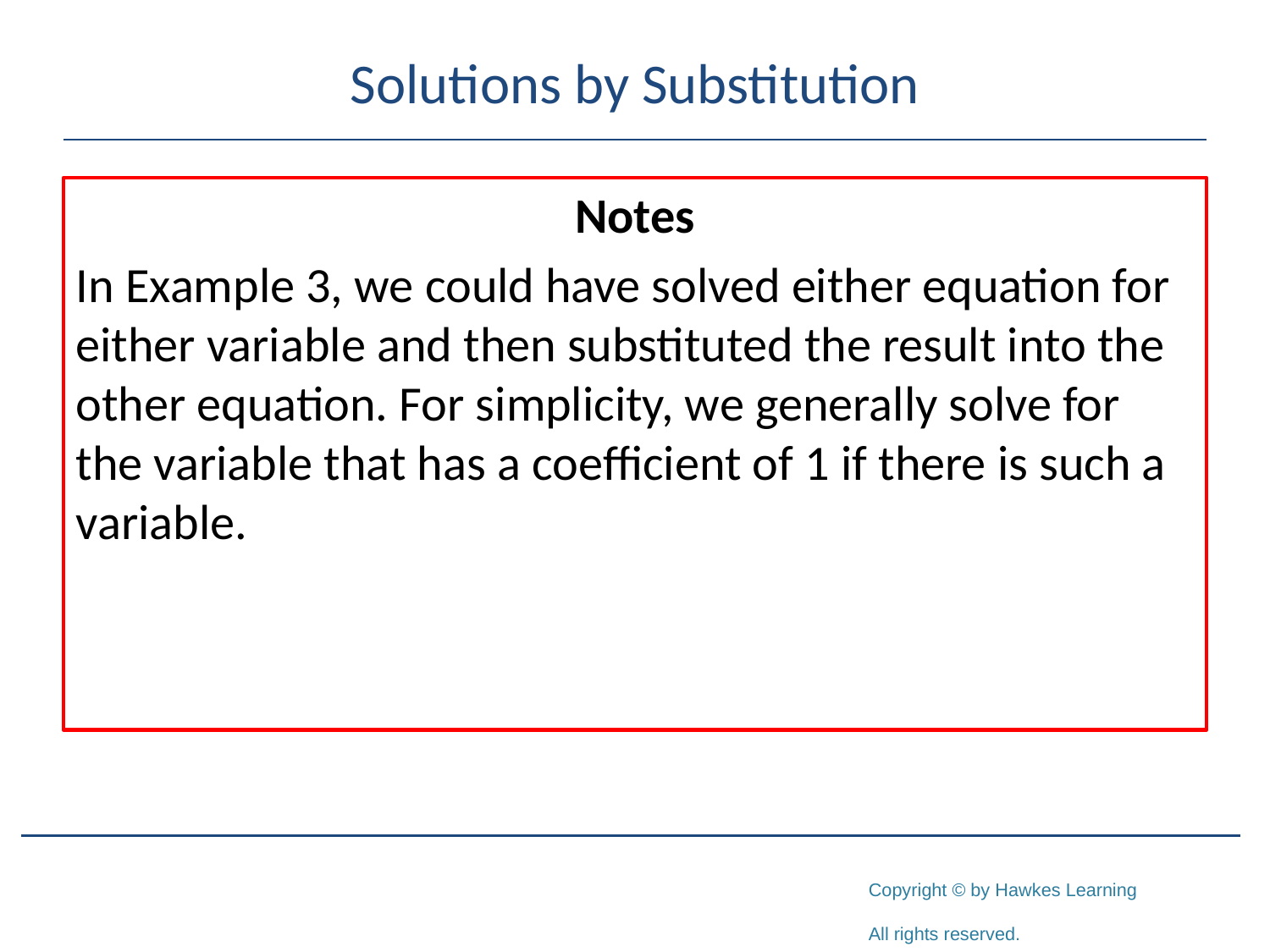

# Solutions by Substitution
Notes
In Example 3, we could have solved either equation for either variable and then substituted the result into the other equation. For simplicity, we generally solve for the variable that has a coefficient of 1 if there is such a variable.